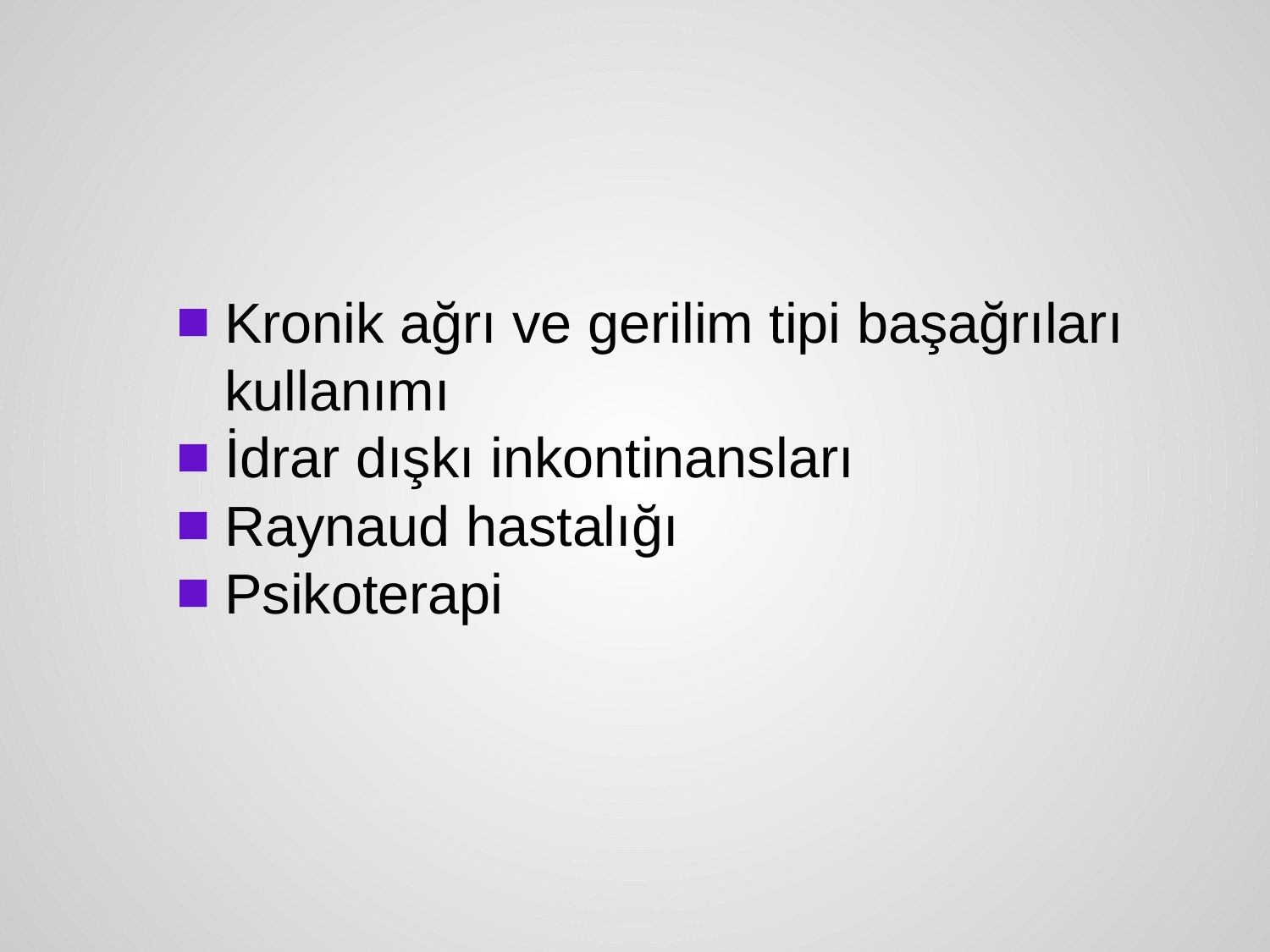

#
Kronik ağrı ve gerilim tipi başağrıları kullanımı
İdrar dışkı inkontinansları
Raynaud hastalığı
Psikoterapi